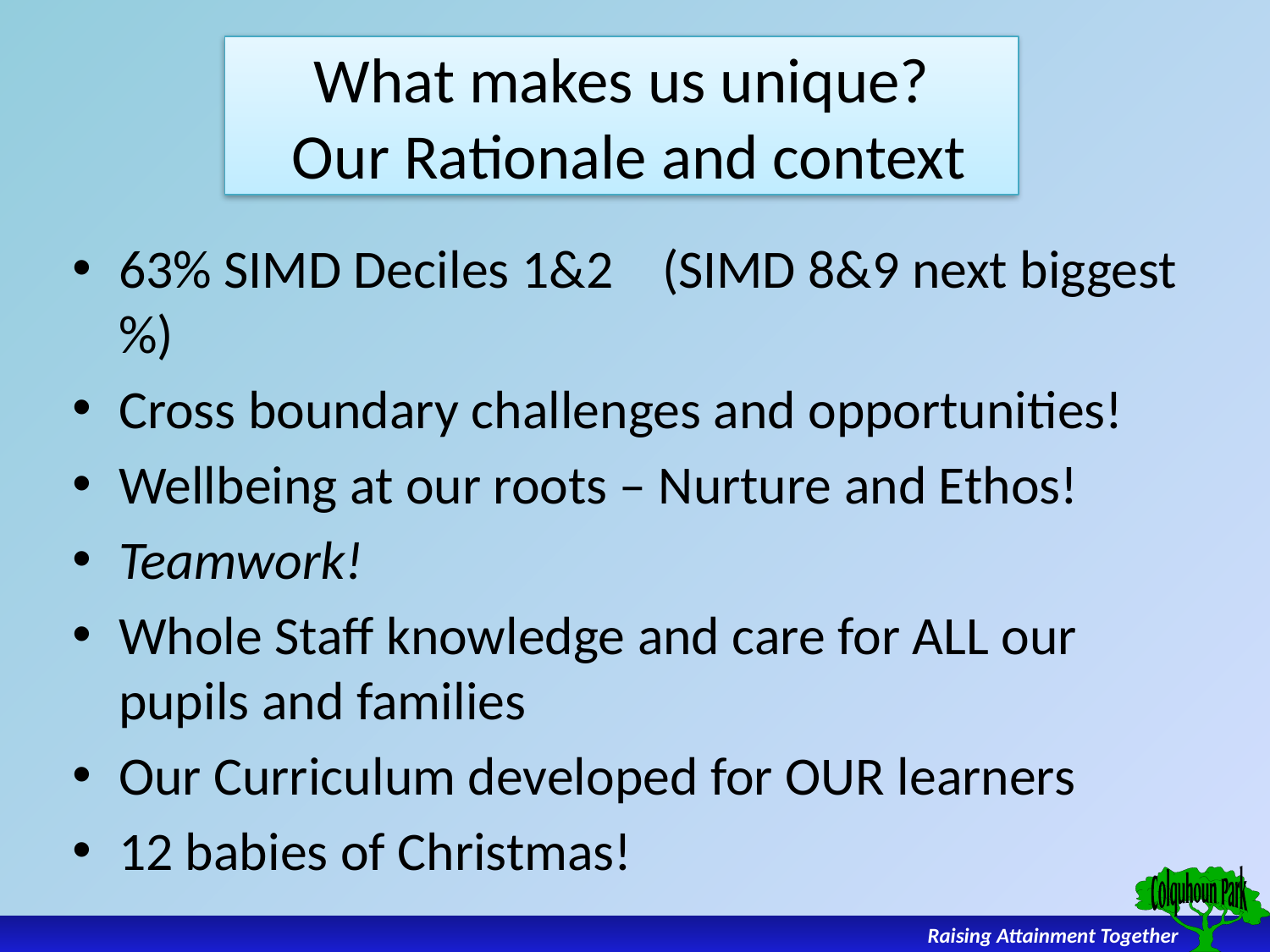

# What makes us unique? Our Rationale and context
63% SIMD Deciles 1&2    (SIMD 8&9 next biggest %)
Cross boundary challenges and opportunities!
Wellbeing at our roots – Nurture and Ethos!
Teamwork!
Whole Staff knowledge and care for ALL our pupils and families
Our Curriculum developed for OUR learners
12 babies of Christmas!